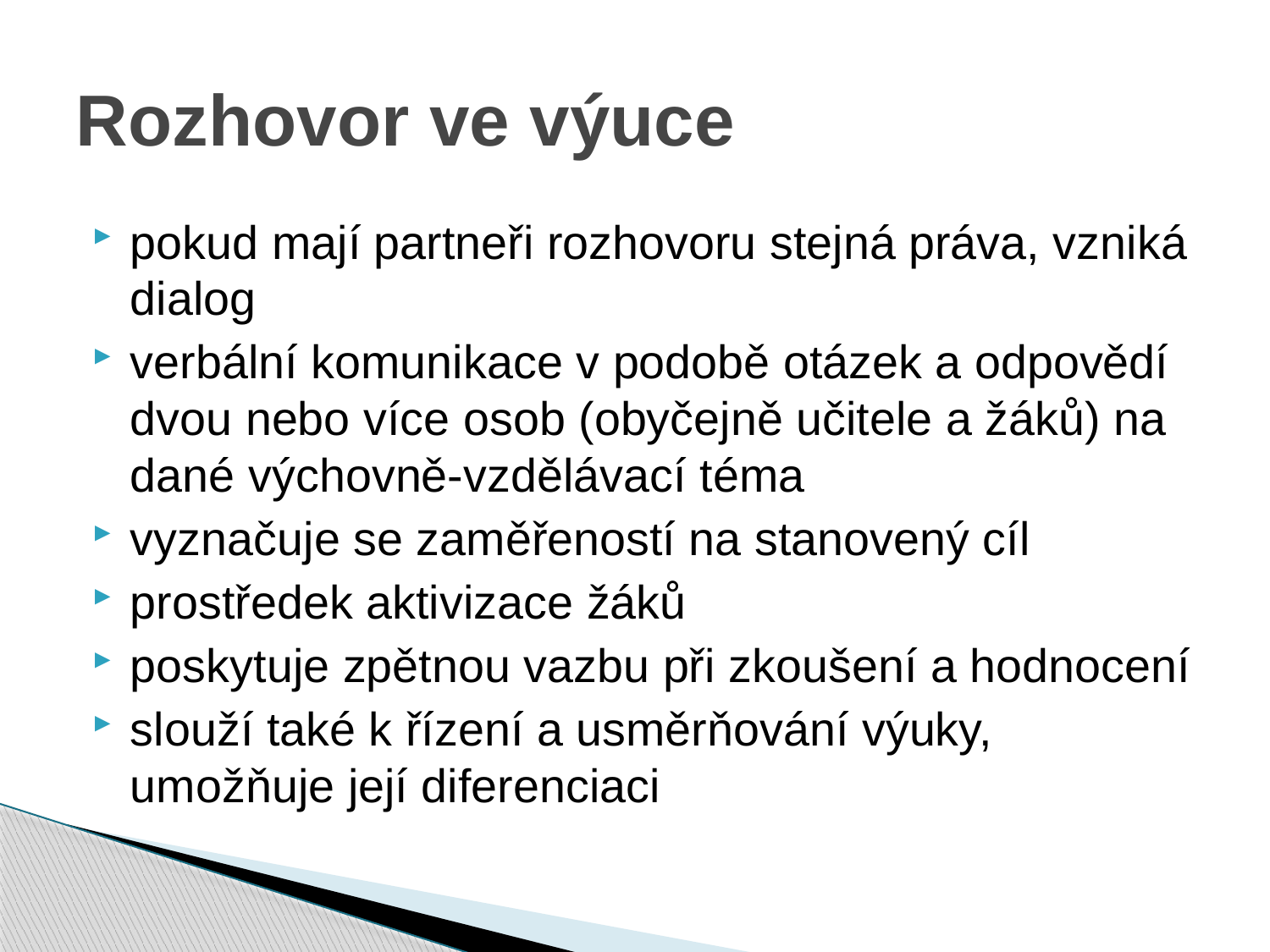

# Rozhovor ve výuce
pokud mají partneři rozhovoru stejná práva, vzniká dialog
verbální komunikace v podobě otázek a odpovědí dvou nebo více osob (obyčejně učitele a žáků) na dané výchovně-vzdělávací téma
vyznačuje se zaměřeností na stanovený cíl
prostředek aktivizace žáků
poskytuje zpětnou vazbu při zkoušení a hodnocení
slouží také k řízení a usměrňování výuky, umožňuje její diferenciaci